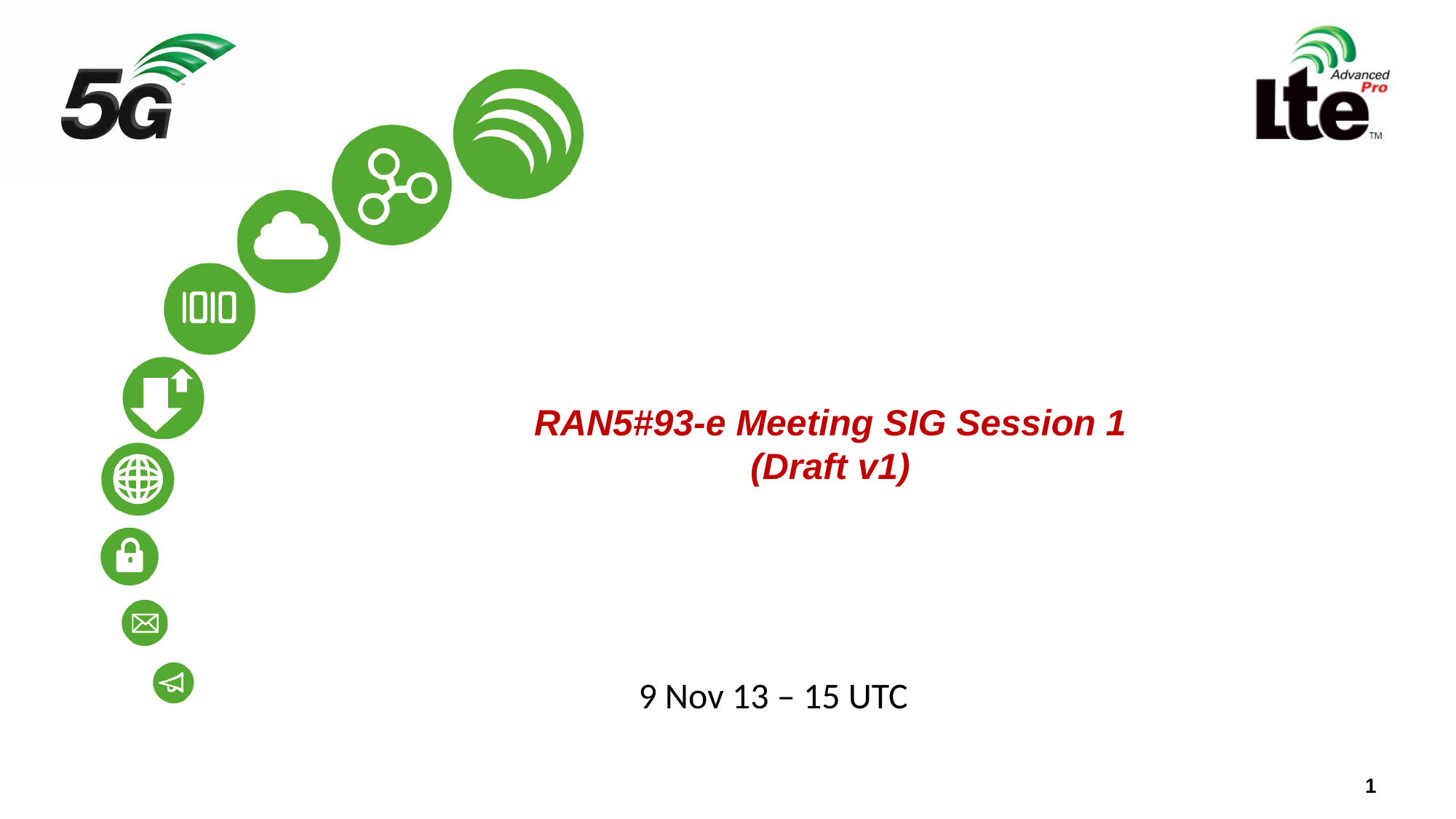

# RAN5#93-e Meeting SIG Session 1 (Draft v1)

9 Nov 13 – 15 UTC